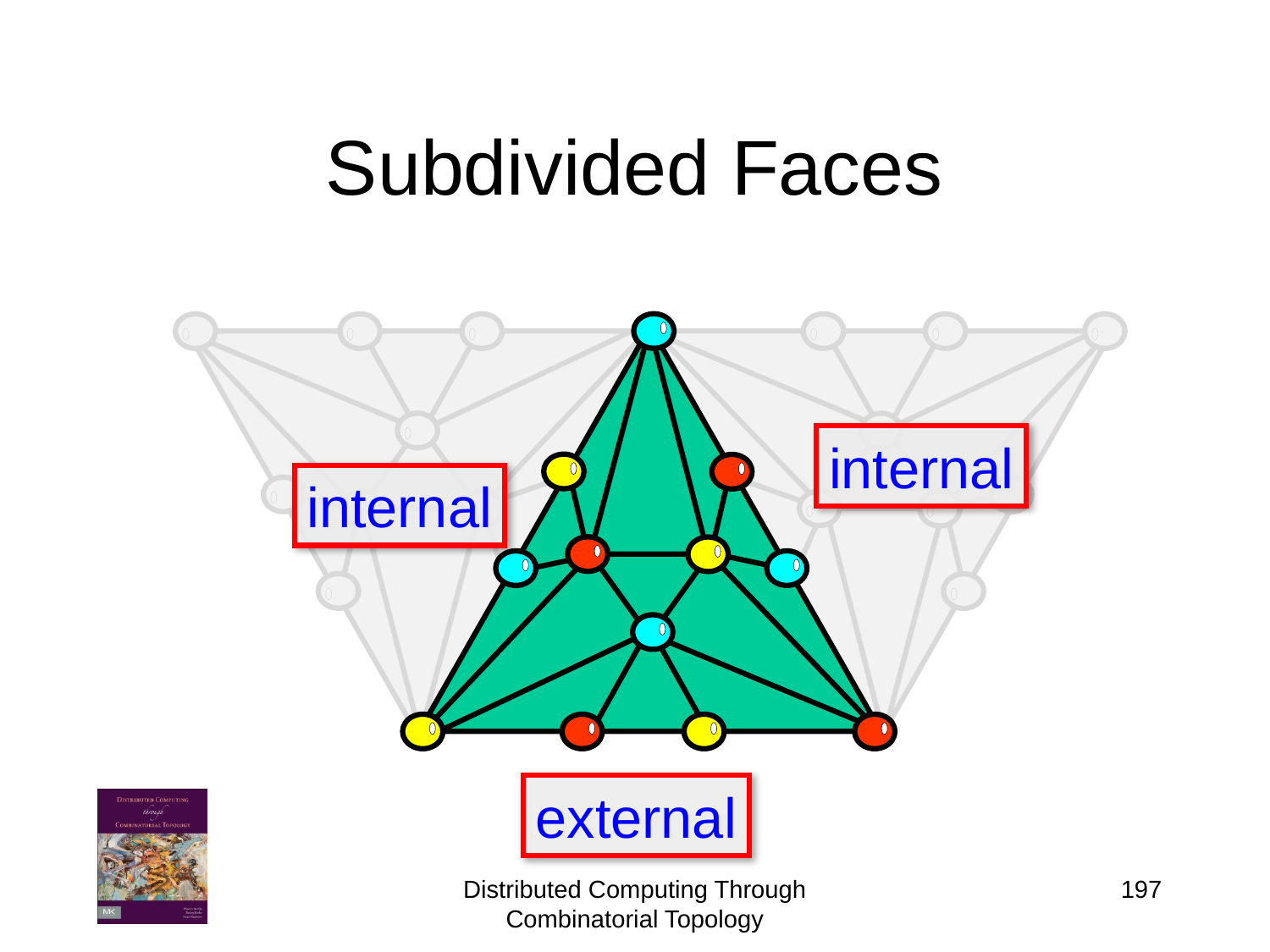

# Subdivided Faces

internal
internal

external
197
Distributed Computing Through Combinatorial Topology